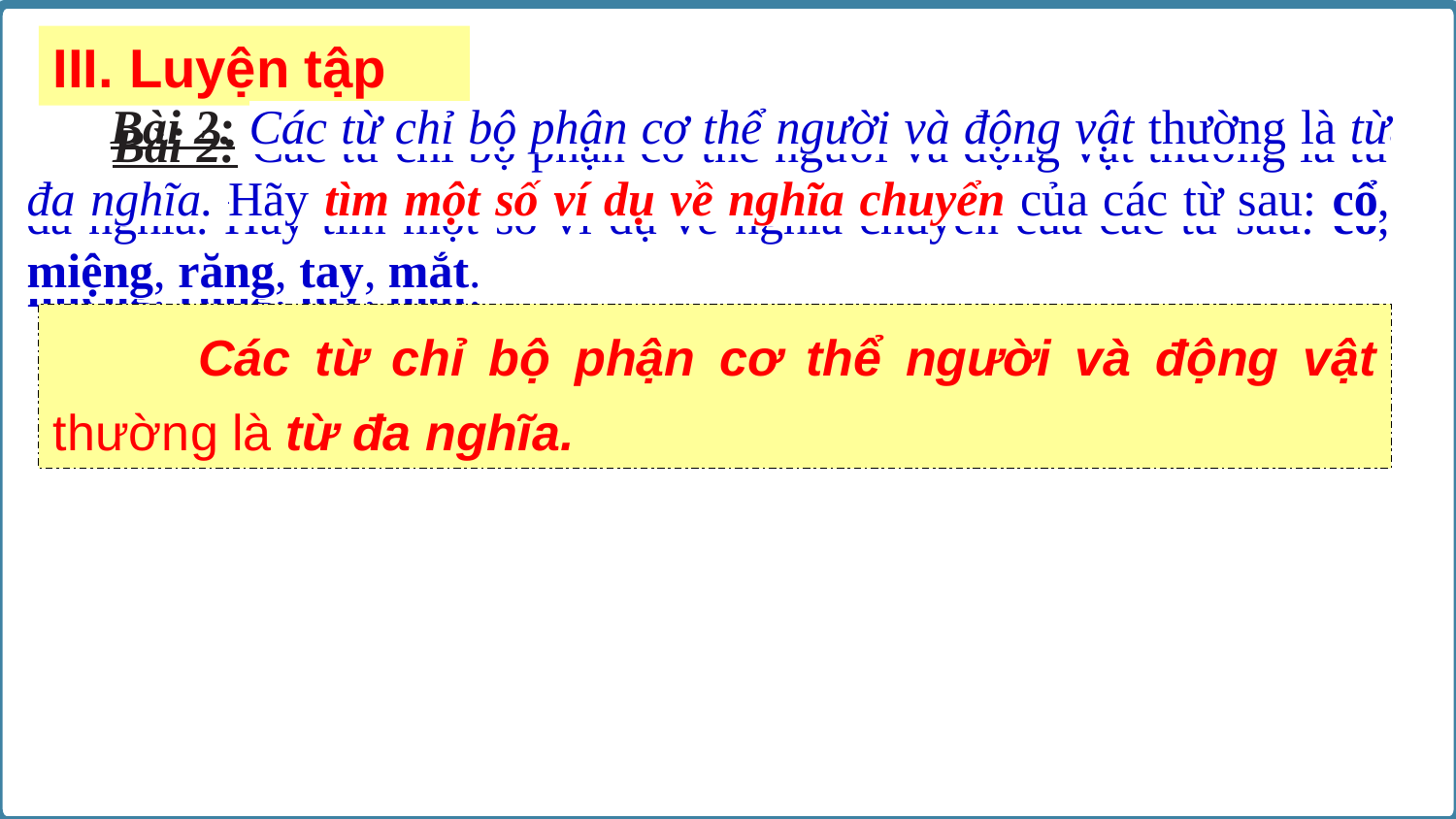

III. Luyện tập
       Bài 2: Các từ chỉ bộ phận cơ thể người và động vật thường là từ đa nghĩa. Hãy tìm một số ví dụ về nghĩa chuyển của các từ sau: cổ, miệng, răng, tay, mắt.

       Bài 2: Các từ chỉ bộ phận cơ thể người và động vật thường là từ đa nghĩa. Hãy tìm một số ví dụ về nghĩa chuyển của các từ sau: cổ, miệng, răng, tay, mắt.

      Các từ chỉ bộ phận cơ thể người và động vật thường là từ đa nghĩa.